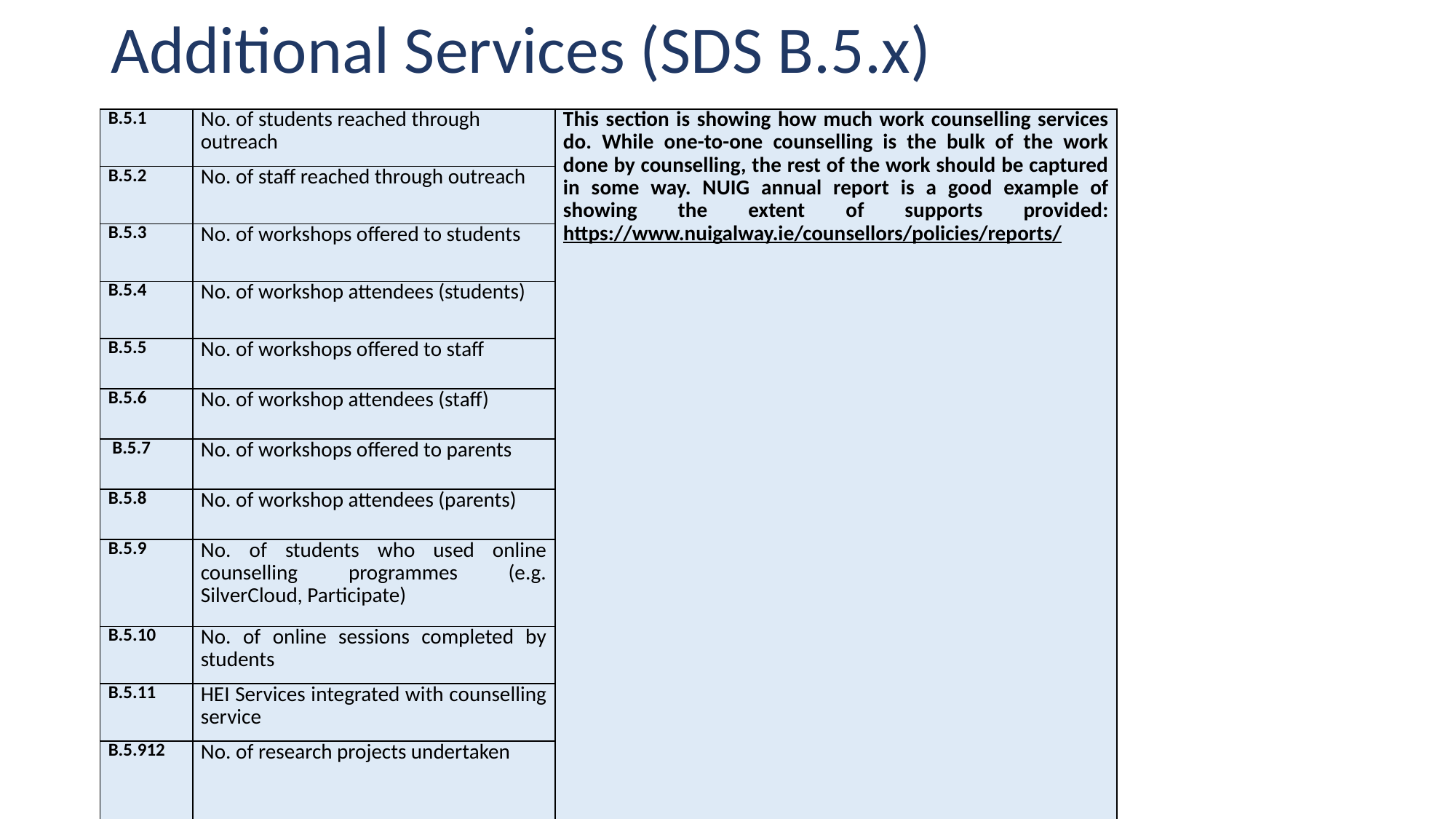

# Additional Services (SDS B.5.x)
| B.5.1 | No. of students reached through outreach | This section is showing how much work counselling services do. While one-to-one counselling is the bulk of the work done by counselling, the rest of the work should be captured in some way. NUIG annual report is a good example of showing the extent of supports provided: https://www.nuigalway.ie/counsellors/policies/reports/ |
| --- | --- | --- |
| B.5.2 | No. of staff reached through outreach |  |
| B.5.3 | No. of workshops offered to students |  |
| B.5.4 | No. of workshop attendees (students) |  |
| B.5.5 | No. of workshops offered to staff |  |
| B.5.6 | No. of workshop attendees (staff) |  |
| B.5.7 | No. of workshops offered to parents |  |
| B.5.8 | No. of workshop attendees (parents) |  |
| B.5.9 | No. of students who used online counselling programmes (e.g. SilverCloud, Participate) |  |
| B.5.10 | No. of online sessions completed by students |  |
| B.5.11 | HEI Services integrated with counselling service |  |
| B.5.912 | No. of research projects undertaken |  |